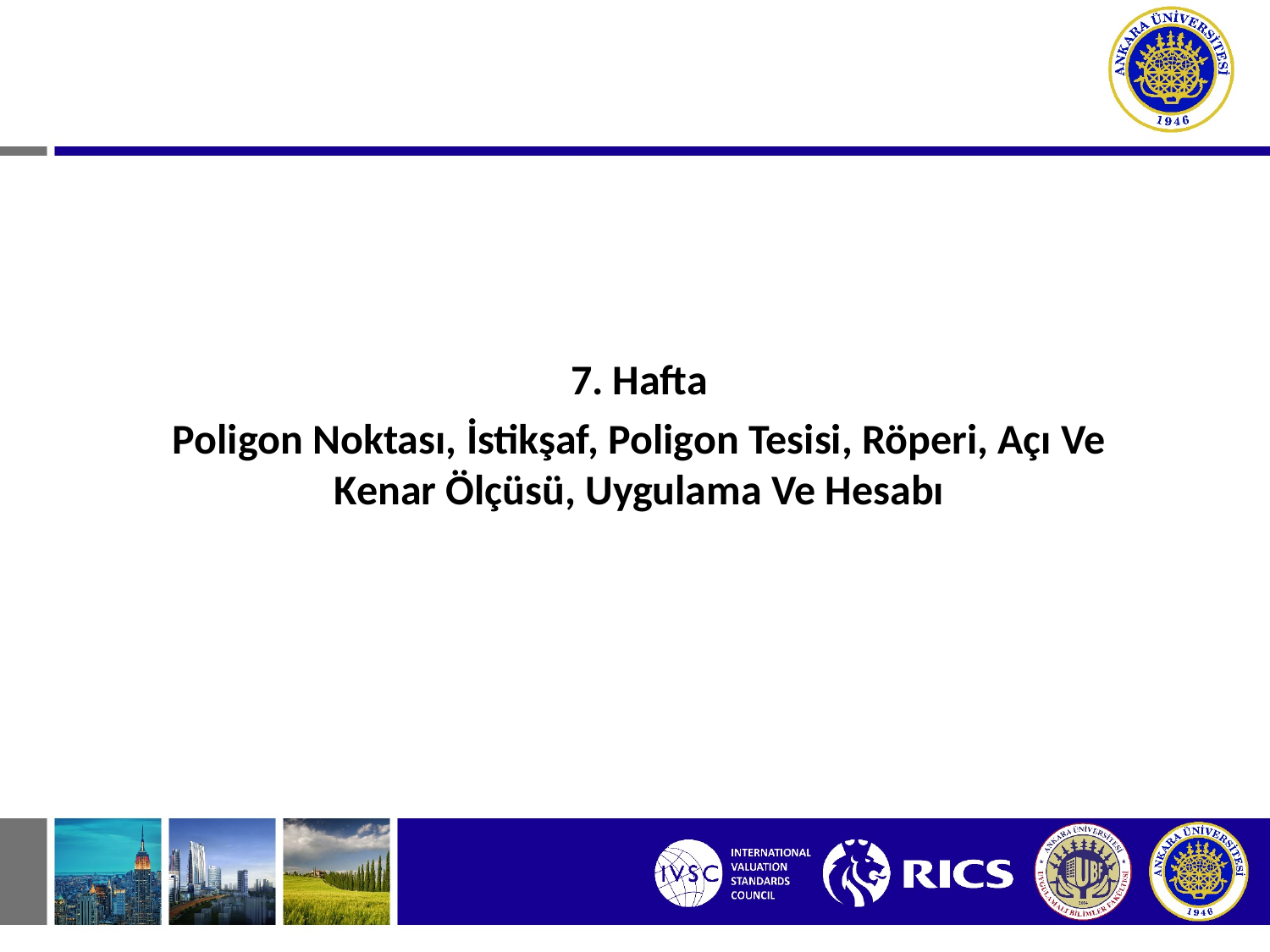

7. Hafta
Poligon Noktası, İstikşaf, Poligon Tesisi, Röperi, Açı Ve Kenar Ölçüsü, Uygulama Ve Hesabı